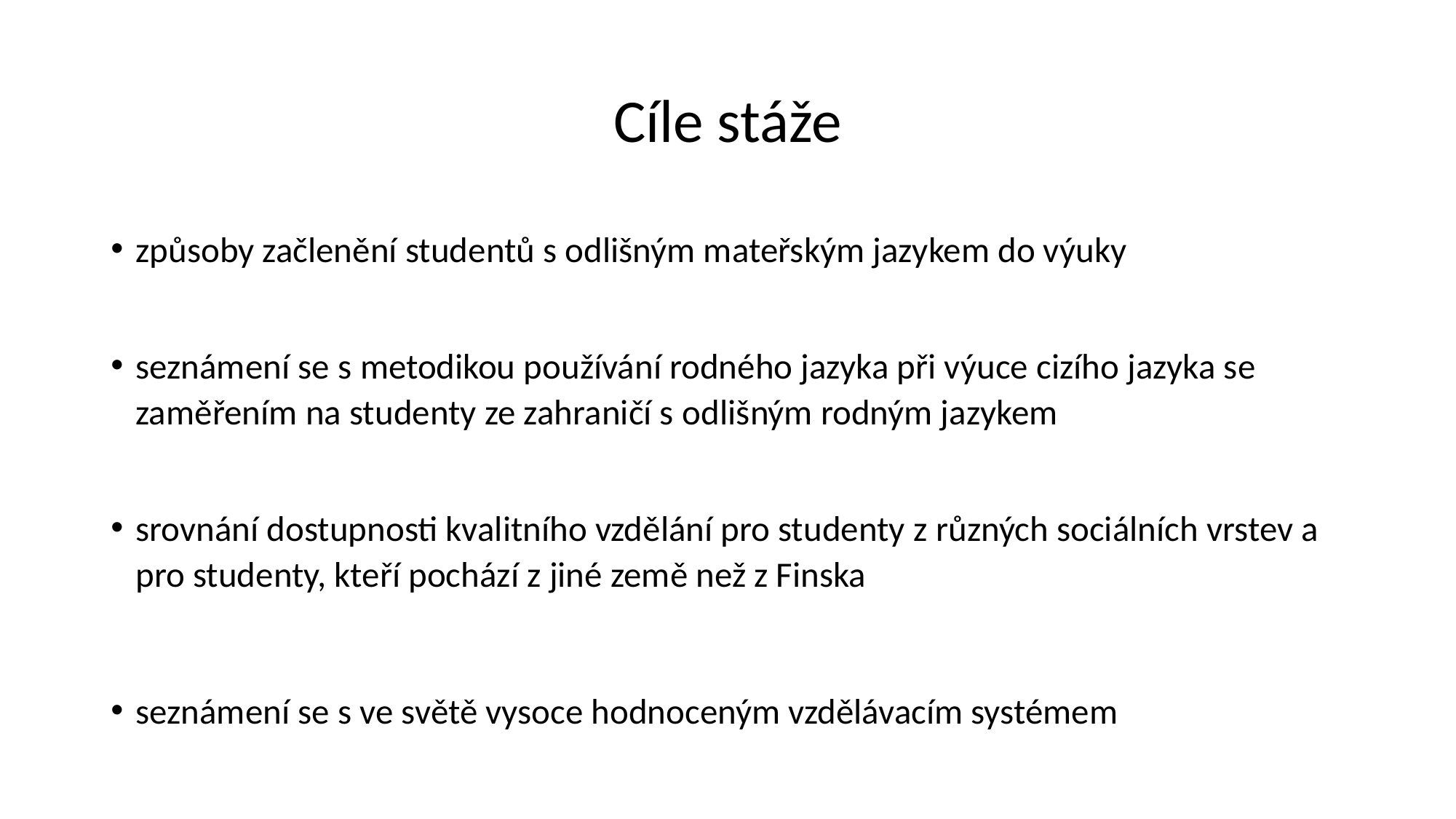

# Cíle stáže
způsoby začlenění studentů s odlišným mateřským jazykem do výuky

seznámení se s metodikou používání rodného jazyka při výuce cizího jazyka se zaměřením na studenty ze zahraničí s odlišným rodným jazykem

srovnání dostupnosti kvalitního vzdělání pro studenty z různých sociálních vrstev a pro studenty, kteří pochází z jiné země než z Finska

seznámení se s ve světě vysoce hodnoceným vzdělávacím systémem